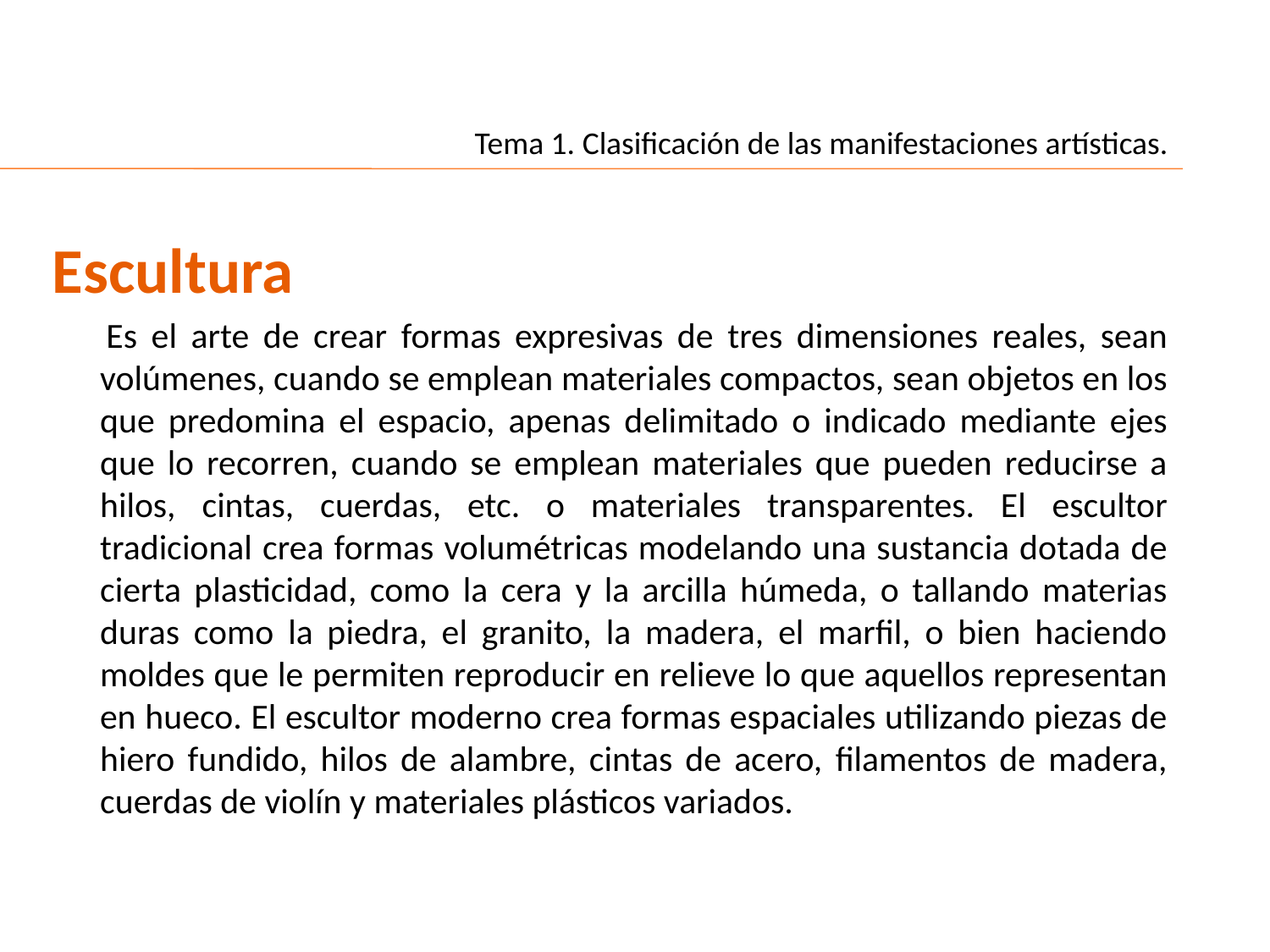

Tema 1. Clasificación de las manifestaciones artísticas.

Escultura
 	Es el arte de crear formas expresivas de tres dimensiones reales, sean volúmenes, cuando se emplean materiales compactos, sean objetos en los que predomina el espacio, apenas delimitado o indicado mediante ejes que lo recorren, cuando se emplean materiales que pueden reducirse a hilos, cintas, cuerdas, etc. o materiales transparentes. El escultor tradicional crea formas volumétricas modelando una sustancia dotada de cierta plasticidad, como la cera y la arcilla húmeda, o tallando materias duras como la piedra, el granito, la madera, el marfil, o bien haciendo moldes que le permiten reproducir en relieve lo que aquellos representan en hueco. El escultor moderno crea formas espaciales utilizando piezas de hiero fundido, hilos de alambre, cintas de acero, filamentos de madera, cuerdas de violín y materiales plásticos variados.